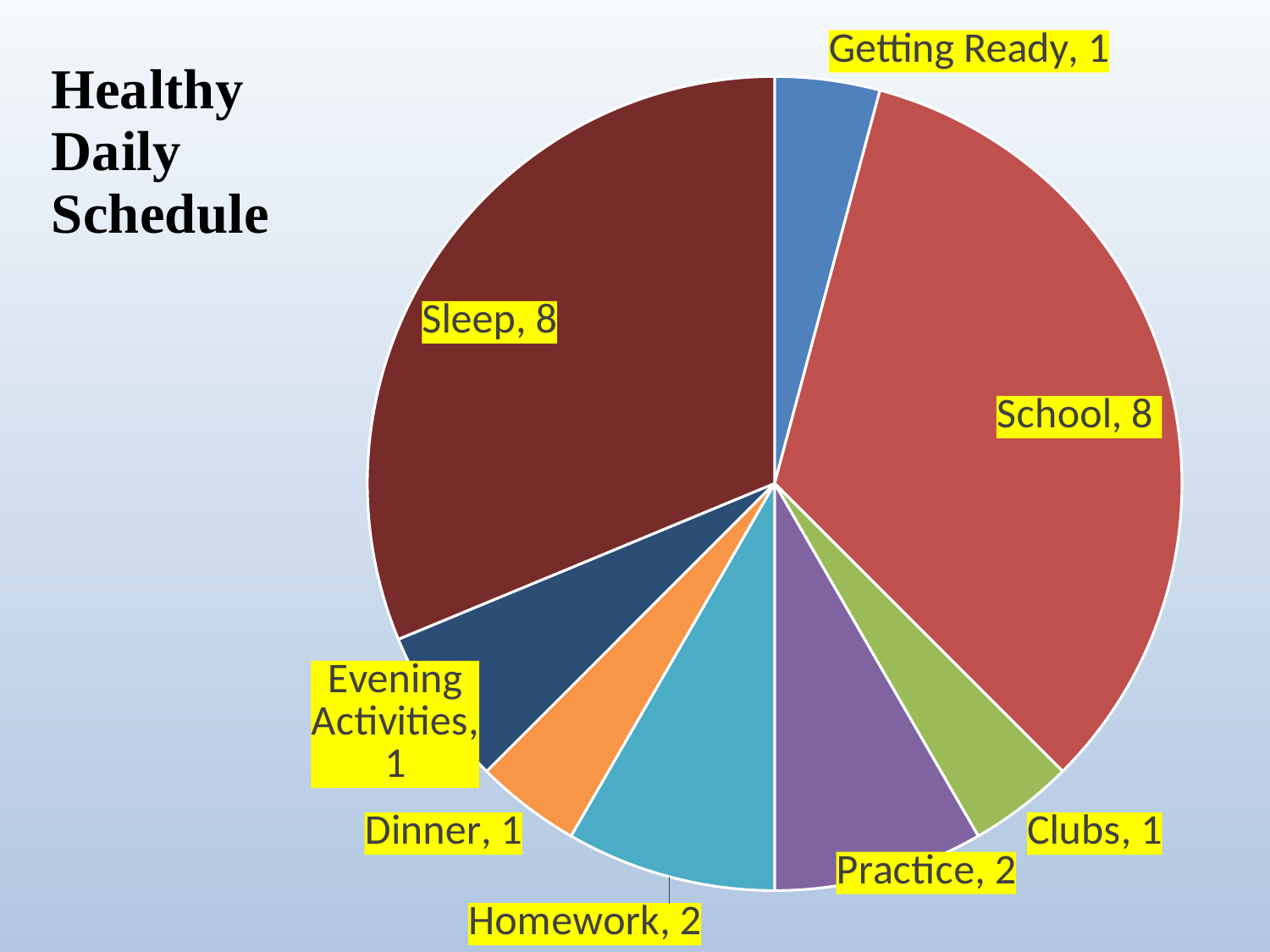

### Chart

| Category |  |
|---|---|
| Getting Ready | 1.0 |
| School | 8.0 |
| Clubs | 1.0 |
| Practice | 2.0 |
| Homework | 2.0 |
| Dinner | 1.0 |
| Evening Activities | 1.5 |
| Sleep | 7.5 |